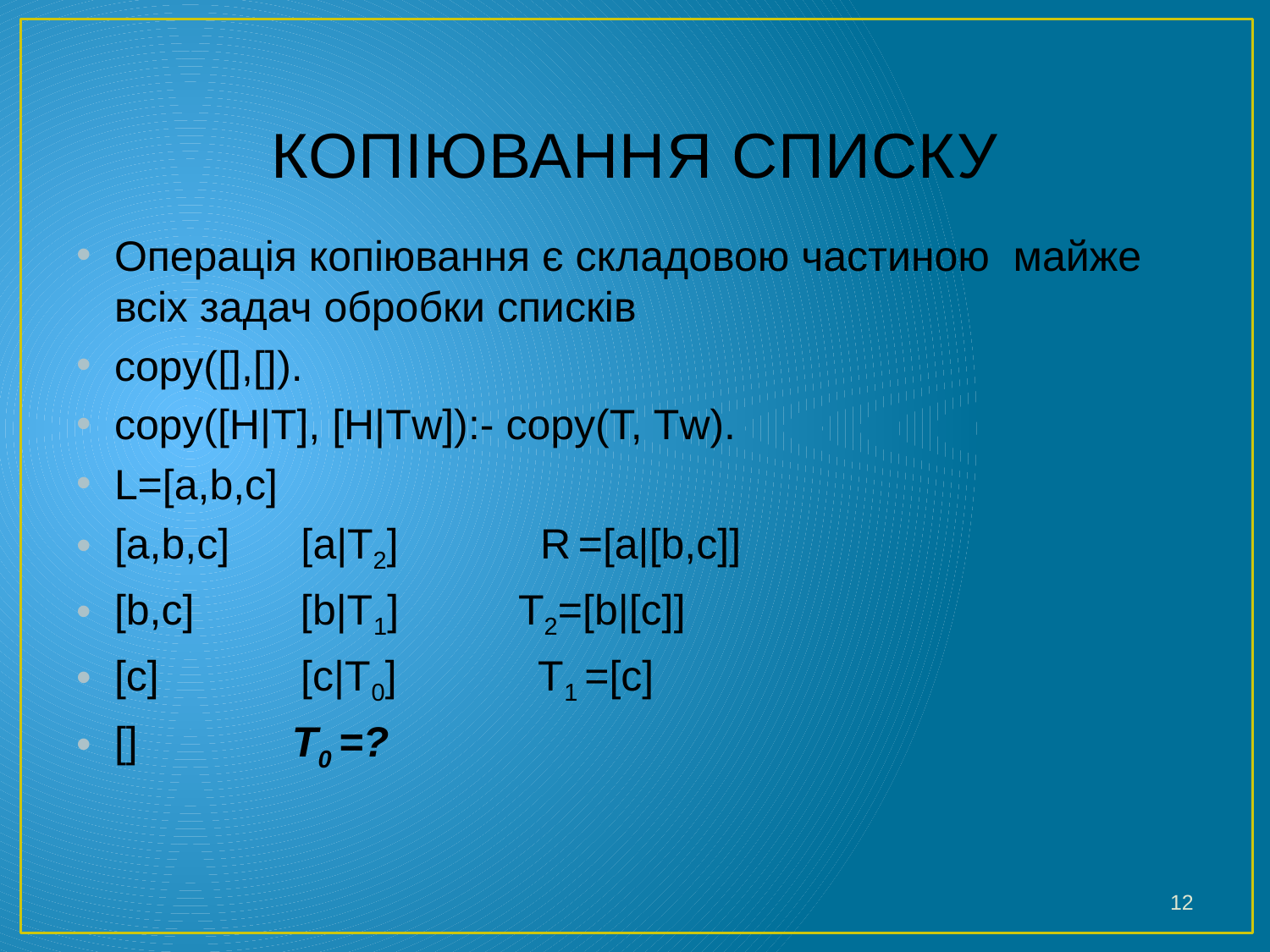

# КОПІЮВАННЯ СПИСКУ
Операція копіювання є складовою частиною  майже всіх задач обробки списків
copy([],[]).
copy([H|T], [H|Tw]):- copy(T, Tw).
L=[a,b,c]
[a,b,c]      [a|T2]            R =[a|[b,c]]
[b,c]         [b|T1]                 T2=[b|[c]]
[c]            [c|T0]            T1 =[c]
[]             T0 =?

12